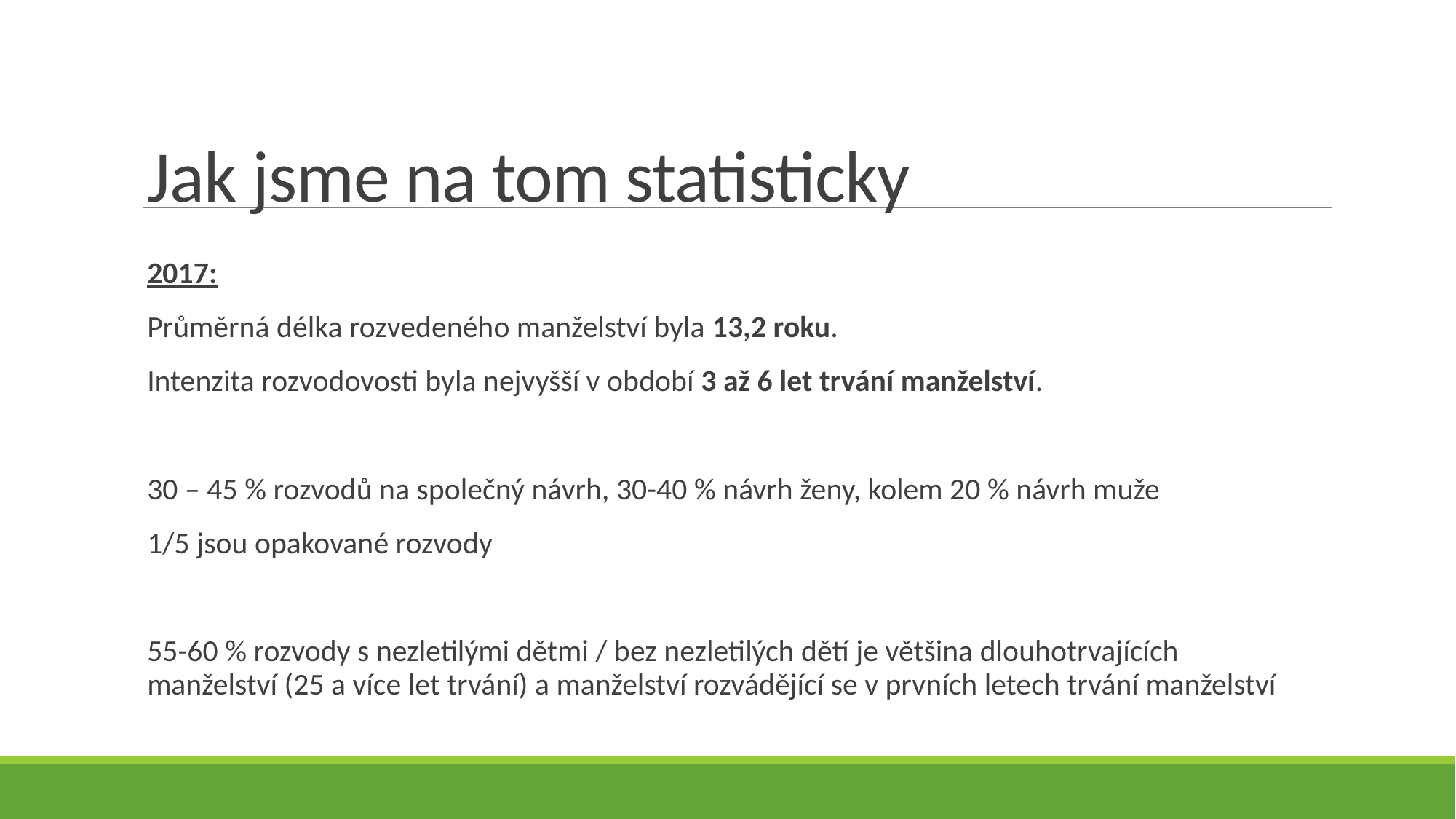

Jak jsme na tom statisticky
2017:
Průměrná délka rozvedeného manželství byla 13,2 roku.
Intenzita rozvodovosti byla nejvyšší v období 3 až 6 let trvání manželství.

30 – 45 % rozvodů na společný návrh, 30-40 % návrh ženy, kolem 20 % návrh muže
1/5 jsou opakované rozvody

55-60 % rozvody s nezletilými dětmi / bez nezletilých dětí je většina dlouhotrvajících manželství (25 a více let trvání) a manželství rozvádějící se v prvních letech trvání manželství